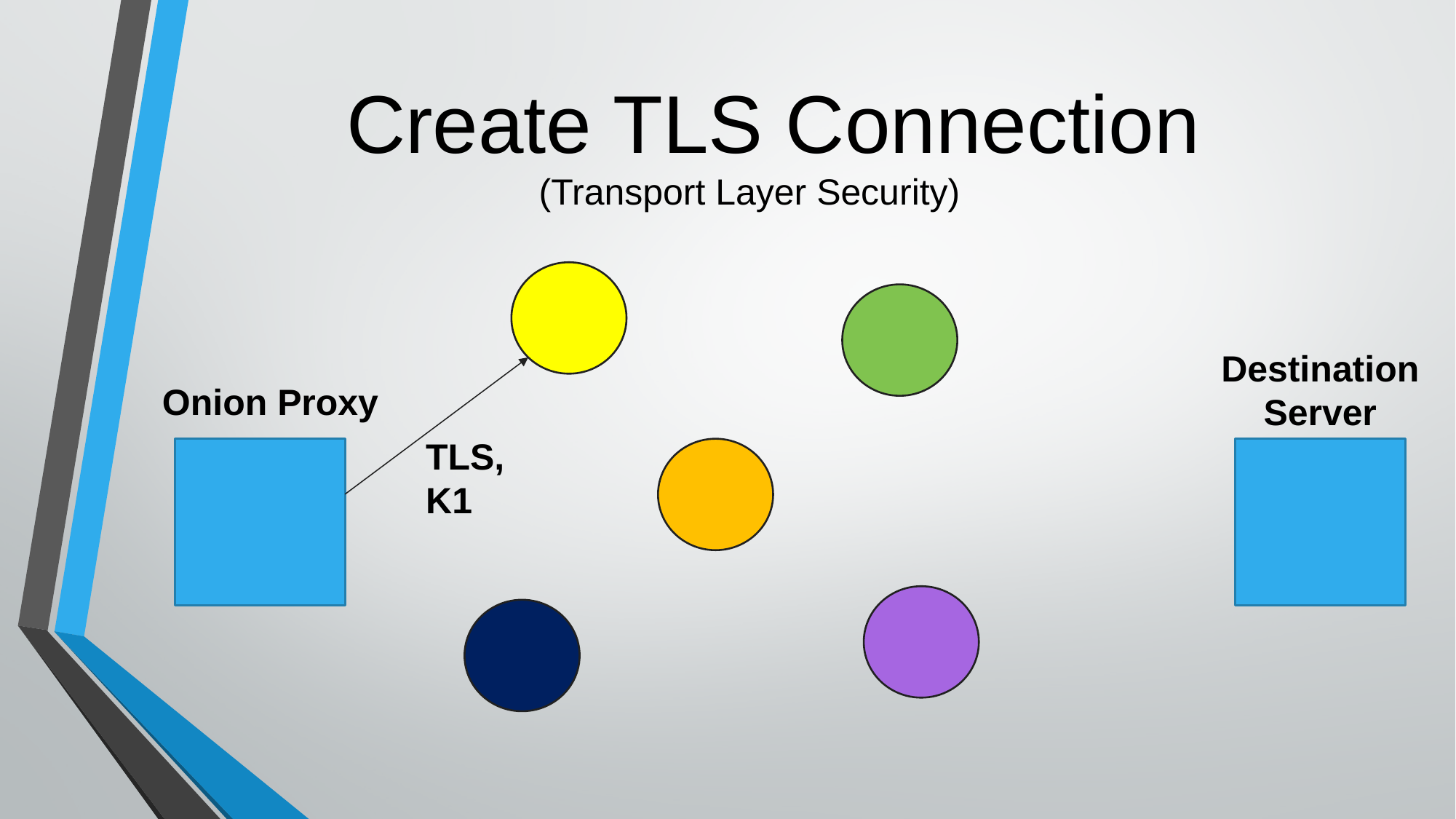

# Create TLS Connection
(Transport Layer Security)

Destination Server
Onion Proxy
TLS, K1